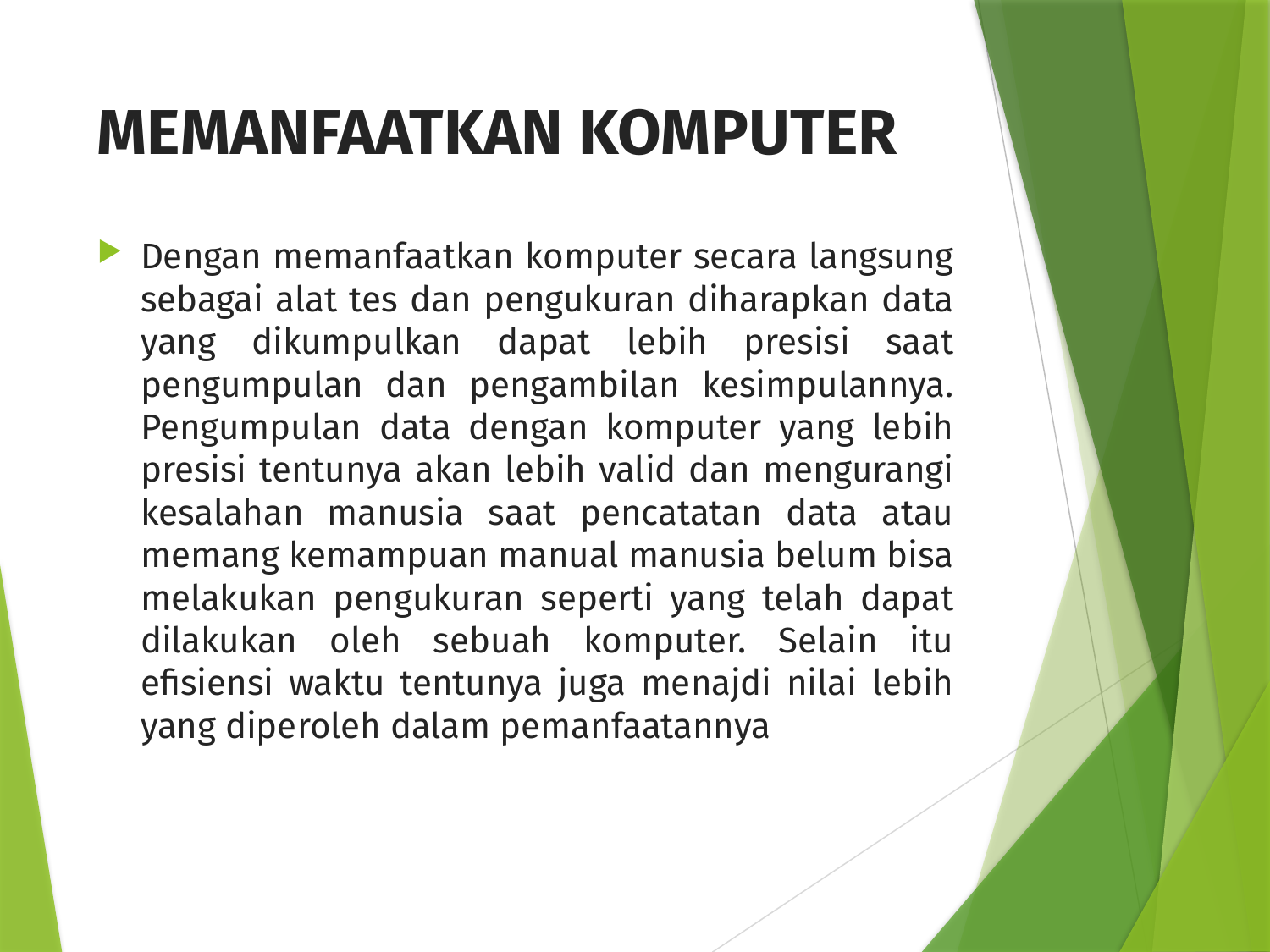

# MEMANFAATKAN KOMPUTER
Dengan memanfaatkan komputer secara langsung sebagai alat tes dan pengukuran diharapkan data yang dikumpulkan dapat lebih presisi saat pengumpulan dan pengambilan kesimpulannya. Pengumpulan data dengan komputer yang lebih presisi tentunya akan lebih valid dan mengurangi kesalahan manusia saat pencatatan data atau memang kemampuan manual manusia belum bisa melakukan pengukuran seperti yang telah dapat dilakukan oleh sebuah komputer. Selain itu efisiensi waktu tentunya juga menajdi nilai lebih yang diperoleh dalam pemanfaatannya